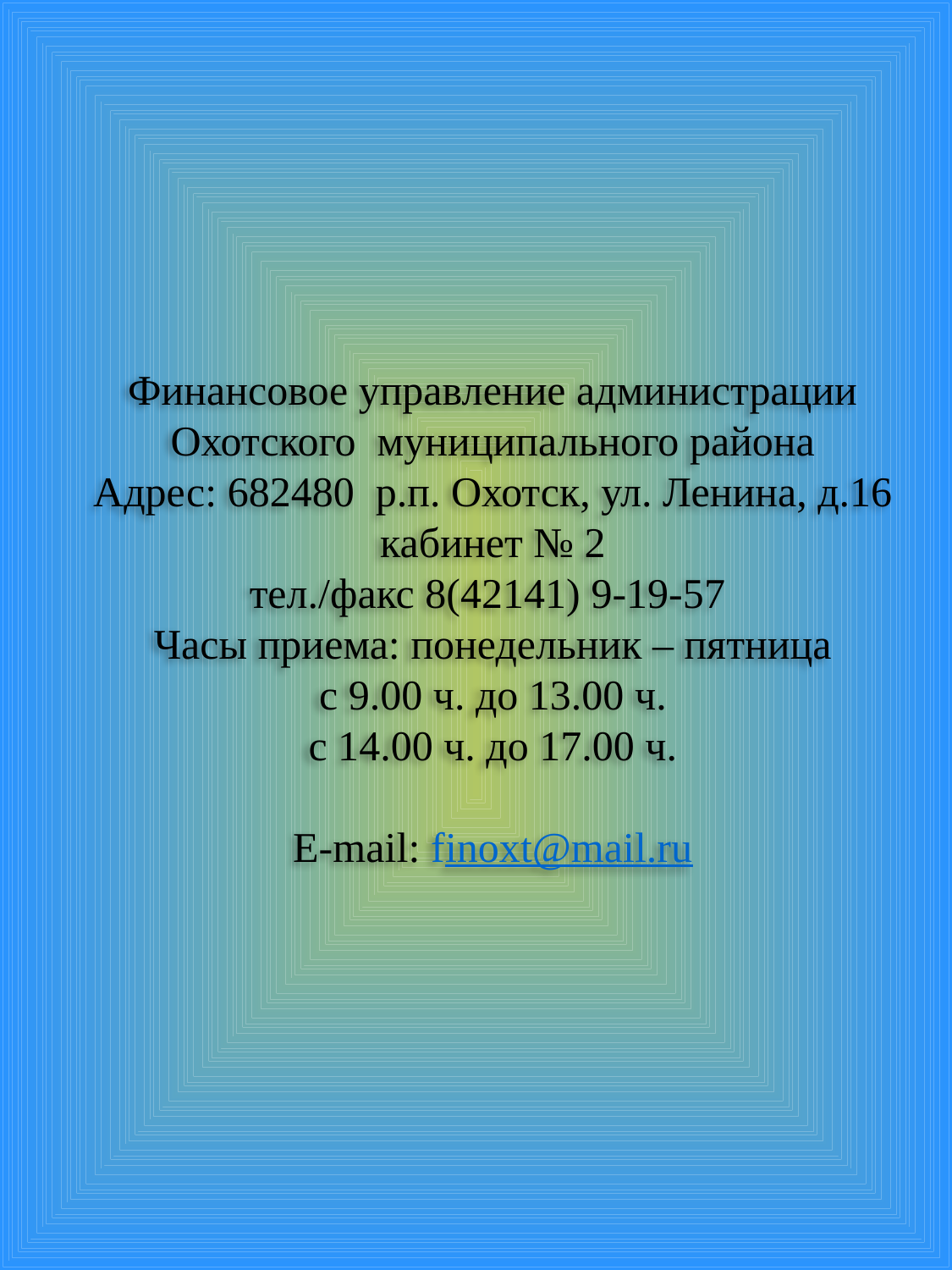

Финансовое управление администрации Охотского  муниципального района
Адрес: 682480  р.п. Охотск, ул. Ленина, д.16
кабинет № 2
тел./факс 8(42141) 9-19-57
Часы приема: понедельник – пятница
с 9.00 ч. до 13.00 ч.
с 14.00 ч. до 17.00 ч.

E-mail: finoxt@mail.ru